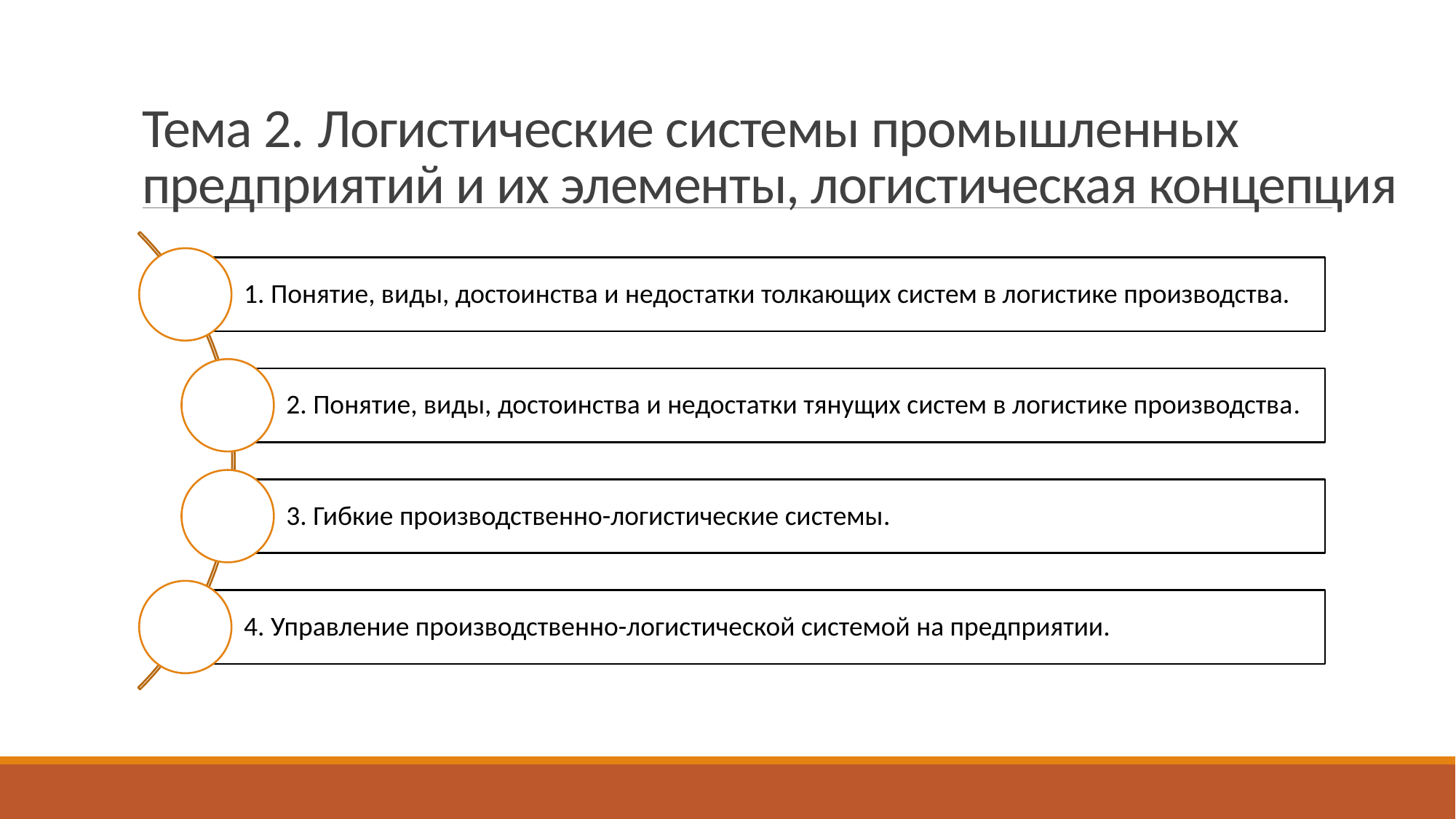

# Тема 2. Логистические системы промышленных предприятий и их элементы, логистическая концепция
1. Понятие, виды, достоинства и недостатки толкающих систем в логистике производства.
2. Понятие, виды, достоинства и недостатки тянущих систем в логистике производства.
3. Гибкие производственно-логистические системы.
4. Управление производственно-логистической системой на предприятии.